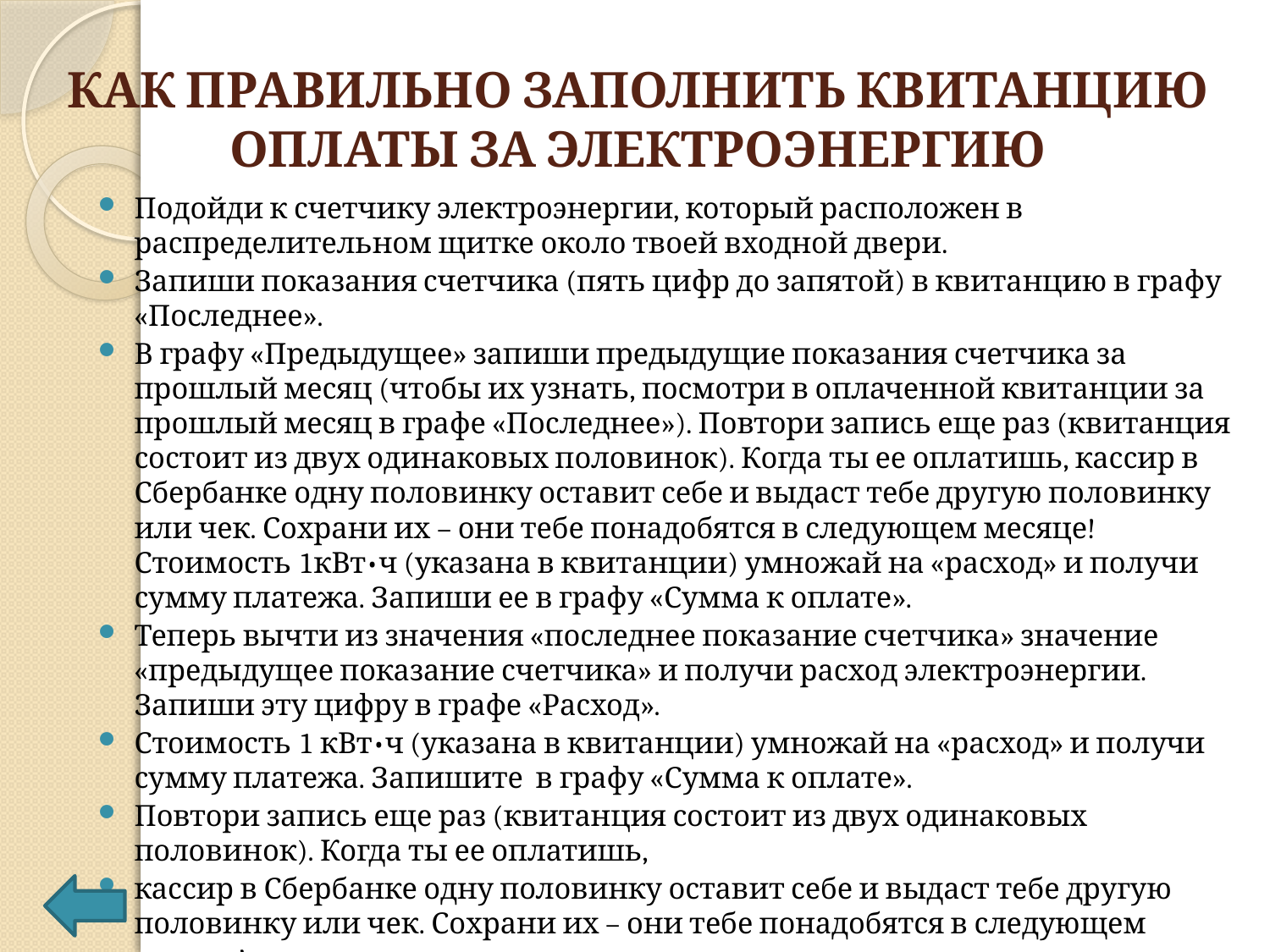

# КАК ПРАВИЛЬНО ЗАПОЛНИТЬ КВИТАНЦИЮ ОПЛАТЫ ЗА ЭЛЕКТРОЭНЕРГИЮ

Подойди к счетчику электроэнергии, который расположен в распределительном щитке около твоей входной двери.
Запиши показания счетчика (пять цифр до запятой) в квитанцию в графу «Последнее».
В графу «Предыдущее» запиши предыдущие показания счетчика за прошлый месяц (чтобы их узнать, посмотри в оплаченной квитанции за прошлый месяц в графе «Последнее»). Повтори запись еще раз (квитанция состоит из двух одинаковых половинок). Когда ты ее оплатишь, кассир в Сбербанке одну половинку оставит себе и выдаст тебе другую половинку или чек. Сохрани их – они тебе понадобятся в следующем месяце! Стоимость 1кВт•ч (указана в квитанции) умножай на «расход» и получи сумму платежа. Запиши ее в графу «Сумма к оплате».
Теперь вычти из значения «последнее показание счетчика» значение «предыдущее показание счетчика» и получи расход электроэнергии. Запиши эту цифру в графе «Расход».
Стоимость 1 кВт•ч (указана в квитанции) умножай на «расход» и получи сумму платежа. Запишите  в графу «Сумма к оплате».
Повтори запись еще раз (квитанция состоит из двух одинаковых половинок). Когда ты ее оплатишь,
кассир в Сбербанке одну половинку оставит себе и выдаст тебе другую половинку или чек. Сохрани их – они тебе понадобятся в следующем месяце!